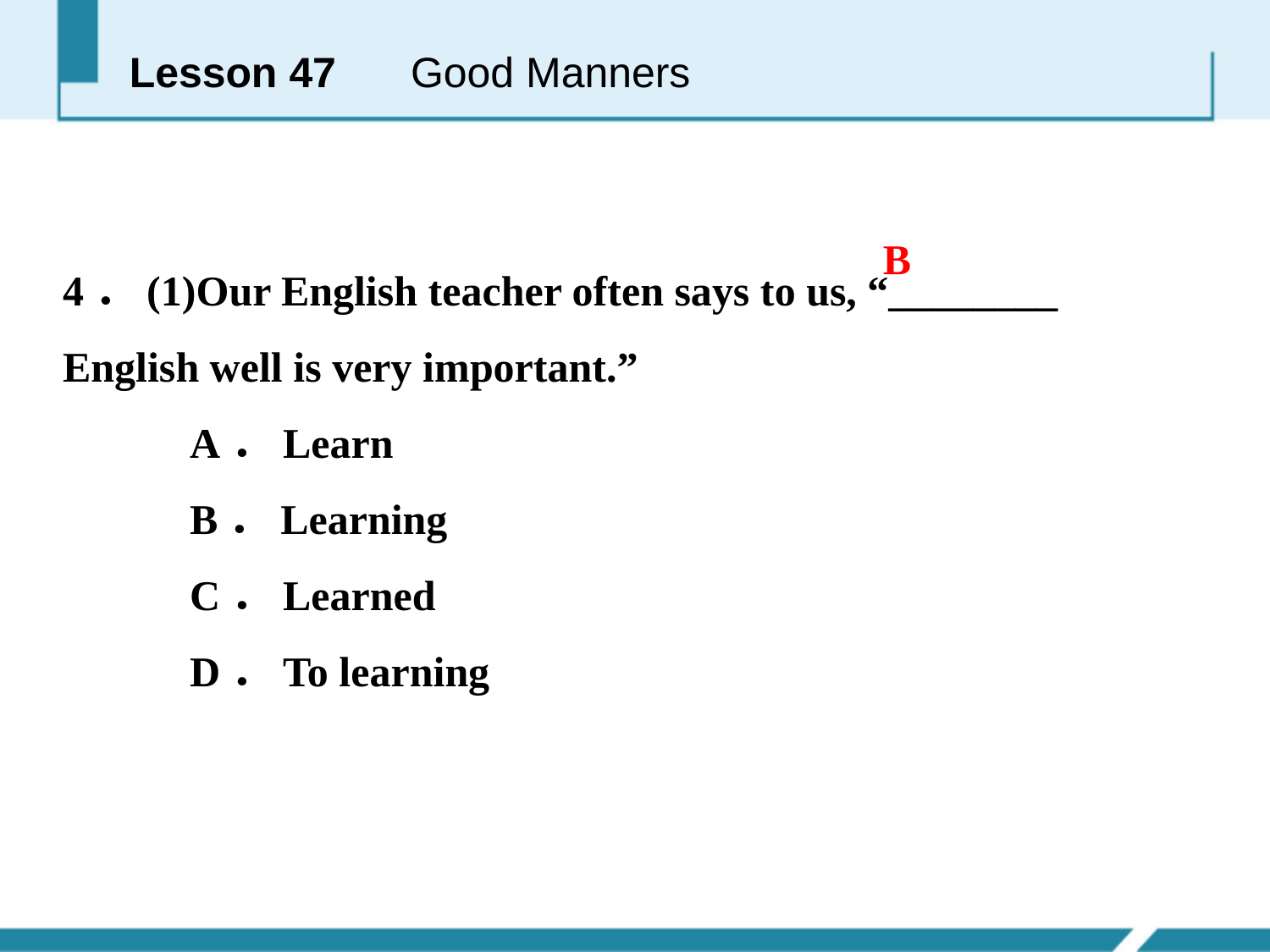

Lesson 47 　Good Manners
B
4．(1)Our English teacher often says to us, “________ English well is very important.”
            A．Learn
            B．Learning
            C．Learned
            D．To learning